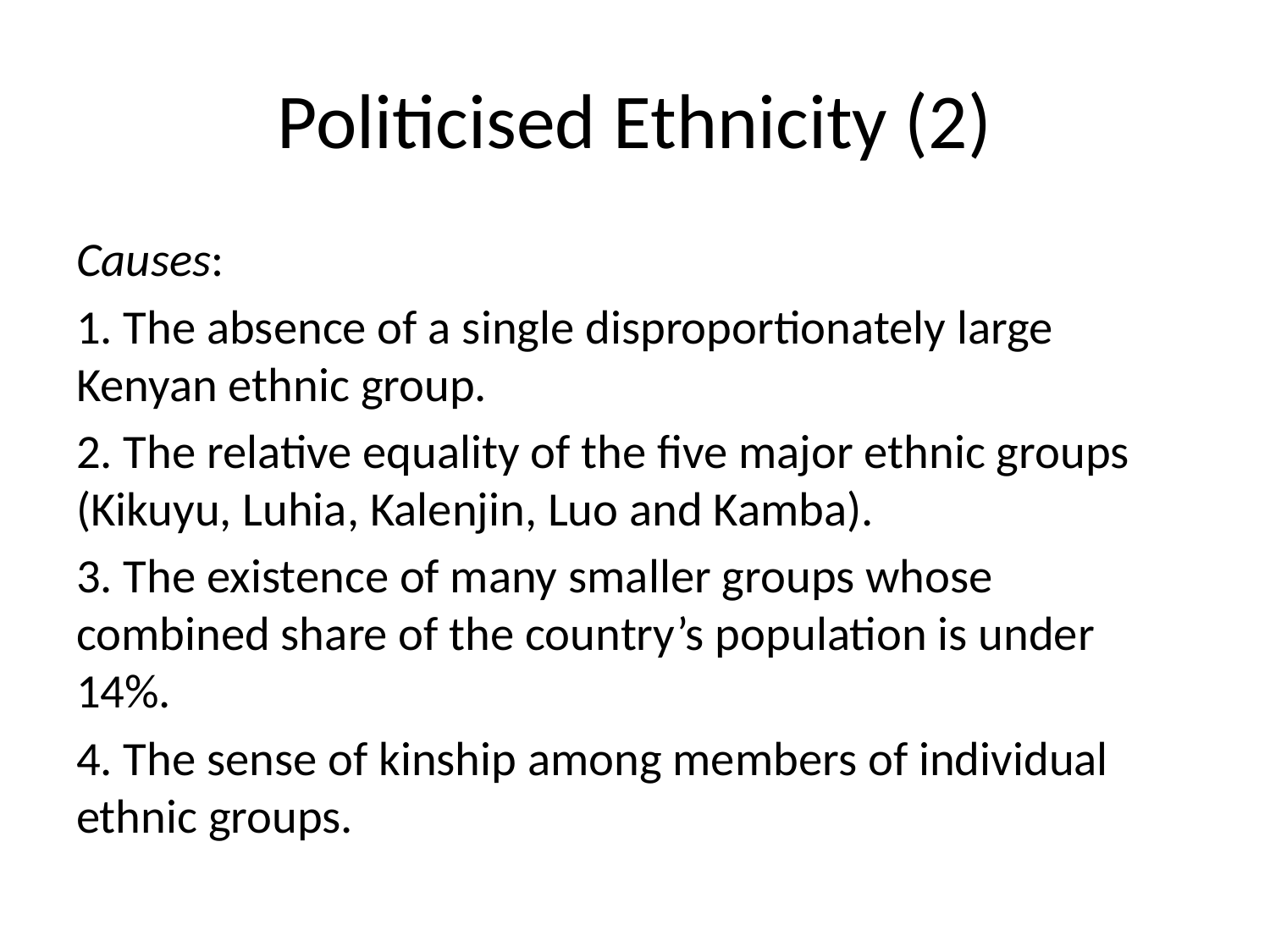

# Politicised Ethnicity (2)
Causes:
1. The absence of a single disproportionately large Kenyan ethnic group.
2. The relative equality of the five major ethnic groups (Kikuyu, Luhia, Kalenjin, Luo and Kamba).
3. The existence of many smaller groups whose combined share of the country’s population is under 14%.
4. The sense of kinship among members of individual ethnic groups.